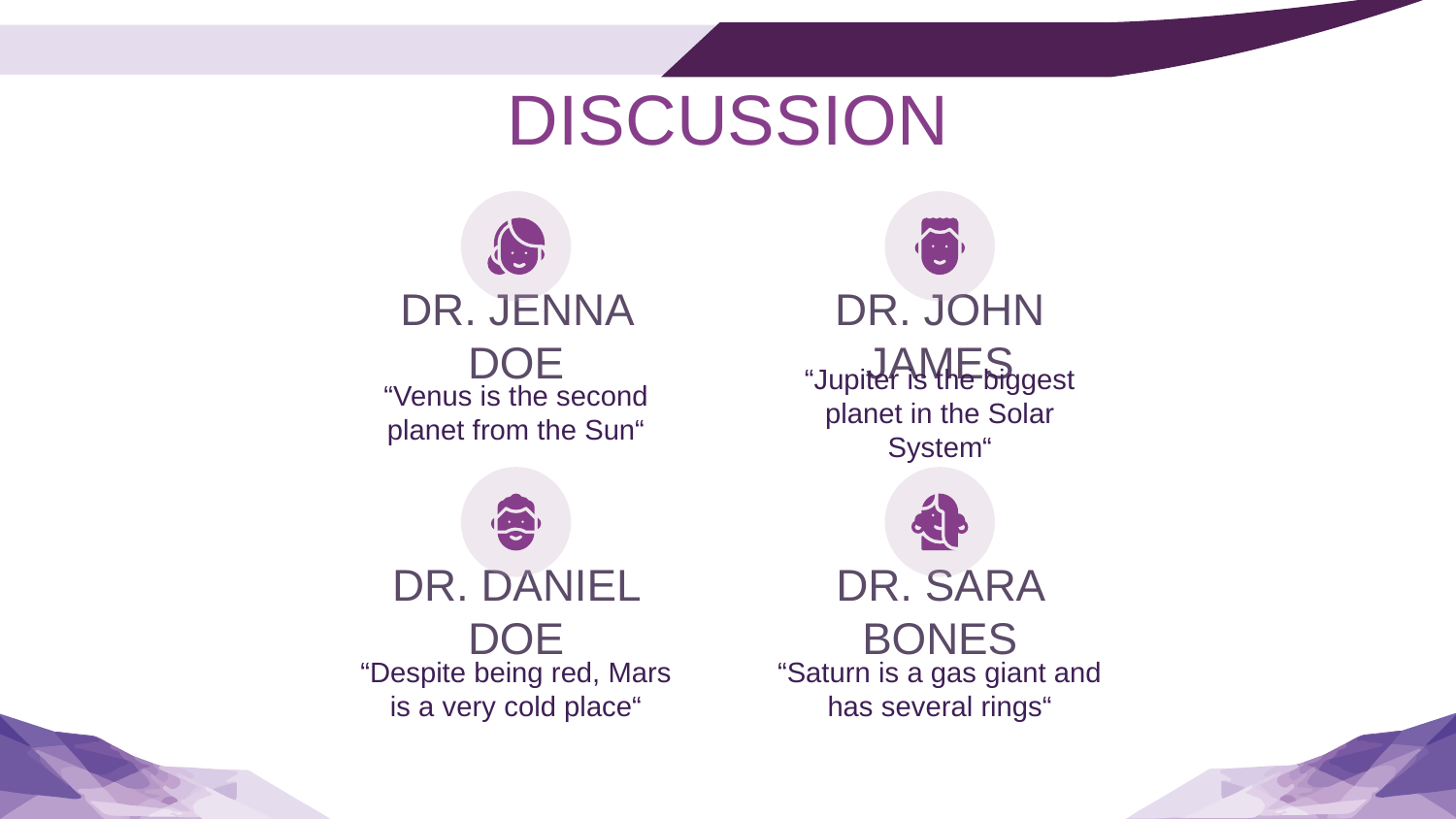

# DISCUSSION

DR. JENNA DOE
DR. JOHN JAMES
“Venus is the second planet from the Sun“
“Jupiter is the biggest planet in the Solar System“

DR. DANIEL DOE
DR. SARA BONES
“Despite being red, Mars is a very cold place“
“Saturn is a gas giant and has several rings“